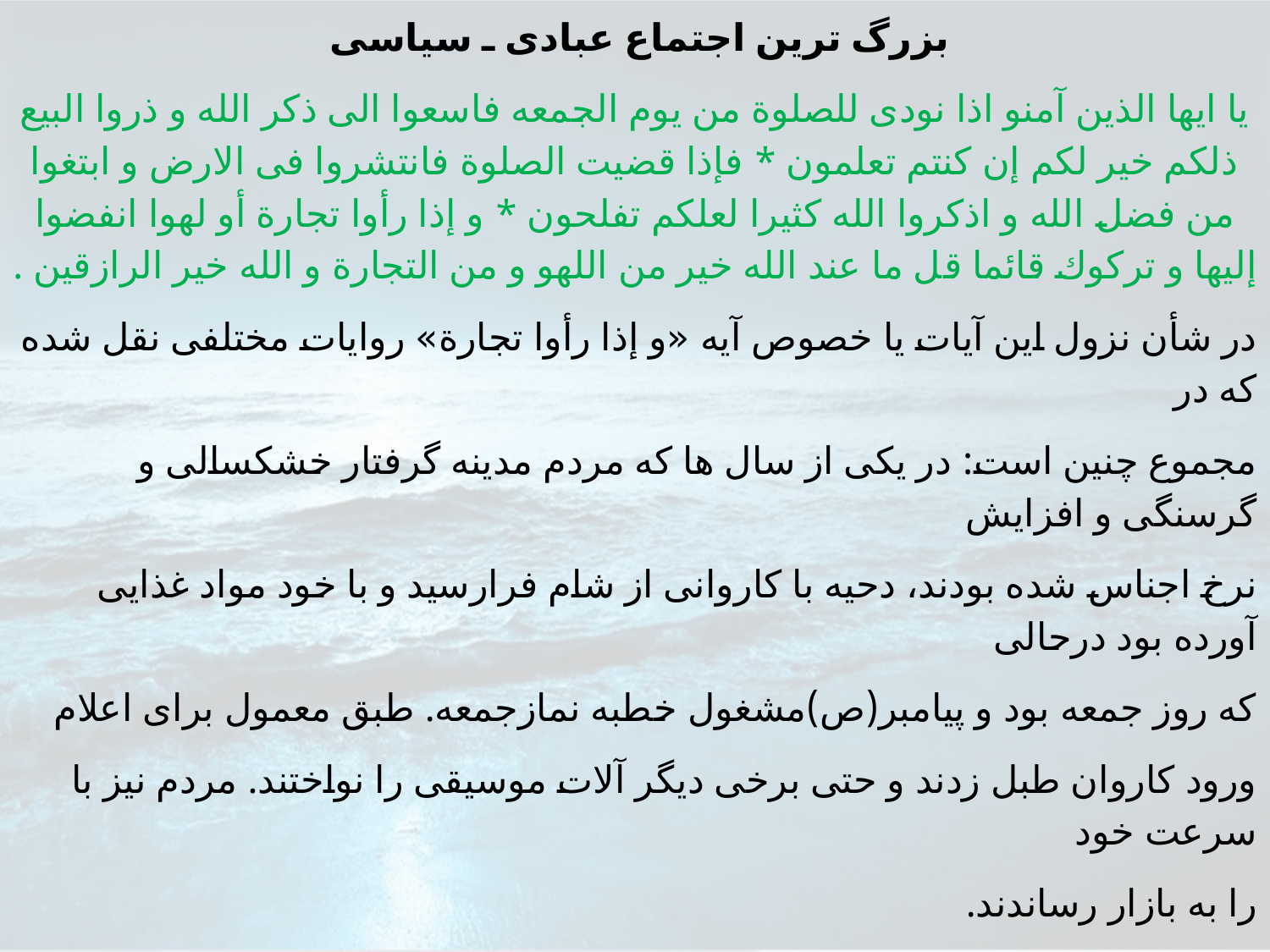

بزرگ ترين اجتماع عبادی ـ سياسى
یا ایها الذین آمنو اذا نودی للصلوة من یوم الجمعه فاسعوا الی ذکر الله و ذروا البیع ذلکم خیر لكم إن كنتم تعلمون * فإذا قضيت الصلوة فانتشروا فى الارض و ابتغوا من فضل الله و اذكروا الله كثيرا لعلكم تفلحون * و إذا رأوا تجارة أو لهوا انفضوا إليها و تركوك قائما قل ما عند الله خير من اللهو و من التجارة و الله خير الرازقين .
در شأن نزول اين آيات يا خصوص آيه «و إذا رأوا تجارة» روايات مختلفى نقل شده كه در
مجموع چنين است: در يكى از سال ها كه مردم مدينه گرفتار خشكسالى و گرسنگى و افزايش
نرخ اجناس شده بودند، دحيه با كاروانى از شام فرارسيد و با خود مواد غذايى آورده بود درحالى
كه روز جمعه بود و پيامبر(ص)مشغول خطبه نمازجمعه. طبق معمول براى اعلام
ورود كاروان طبل زدند و حتى برخى ديگر آلات موسيقى را نواختند. مردم نيز با سرعت خود
را به بازار رساندند.